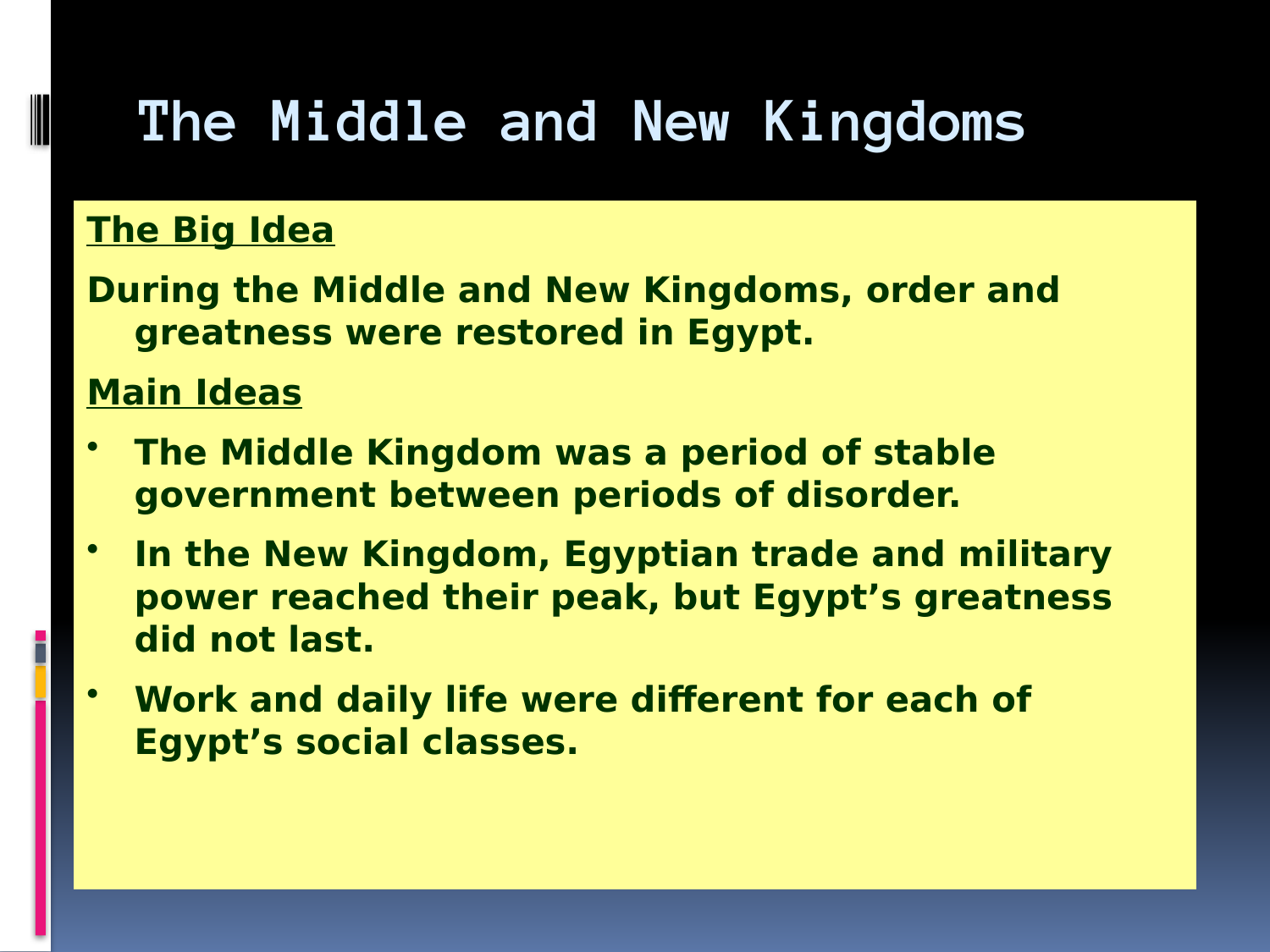

# The Middle and New Kingdoms
The Big Idea
During the Middle and New Kingdoms, order and greatness were restored in Egypt.
Main Ideas
The Middle Kingdom was a period of stable government between periods of disorder.
In the New Kingdom, Egyptian trade and military power reached their peak, but Egypt’s greatness did not last.
Work and daily life were different for each of Egypt’s social classes.